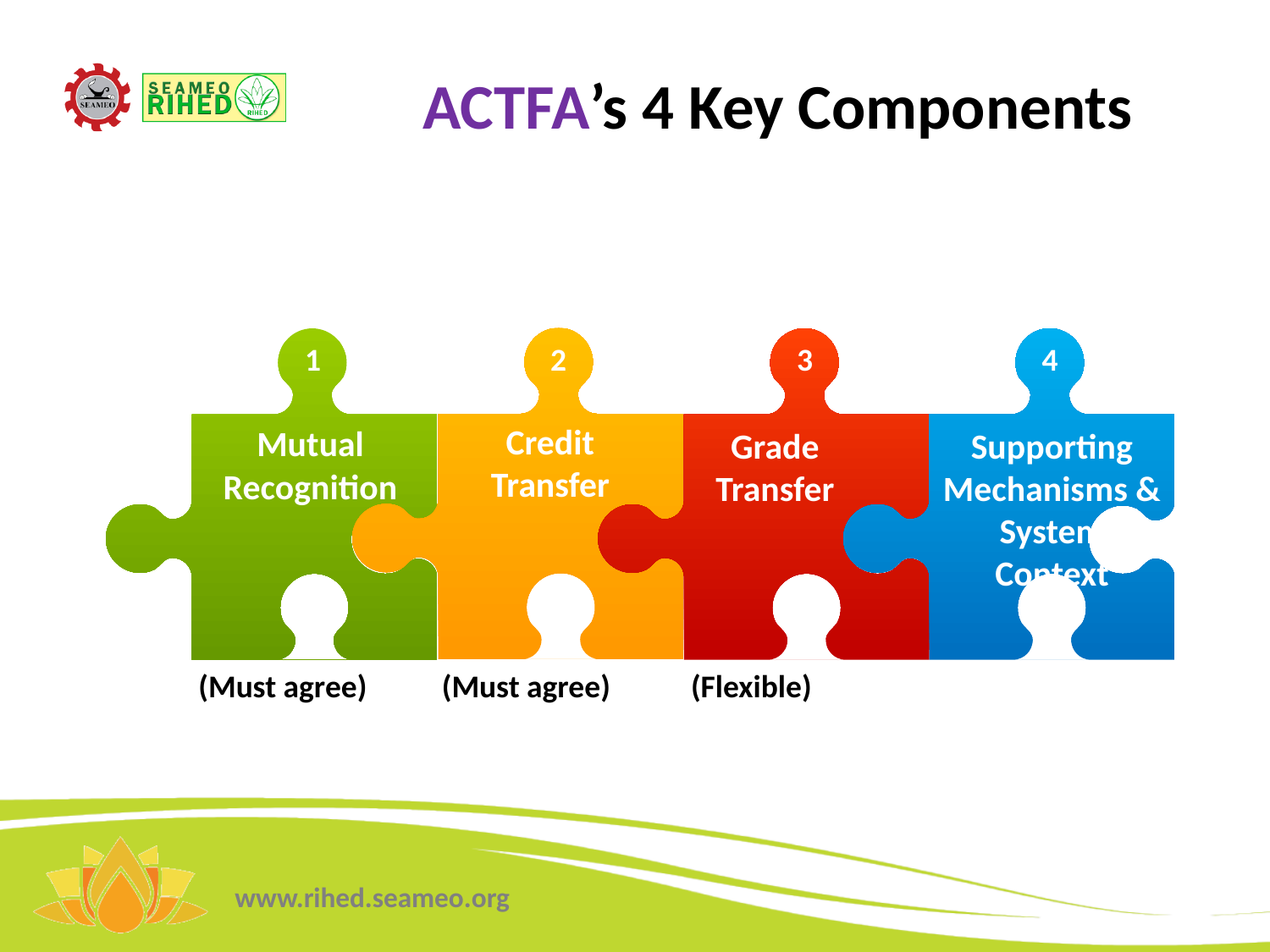

# ACTFA’s 4 Key Components

Credit Transfer
Mutual Recognition
Grade Transfer
Supporting Mechanisms & System Context
1
2
3
4
(Must agree)
(Must agree)
(Flexible)